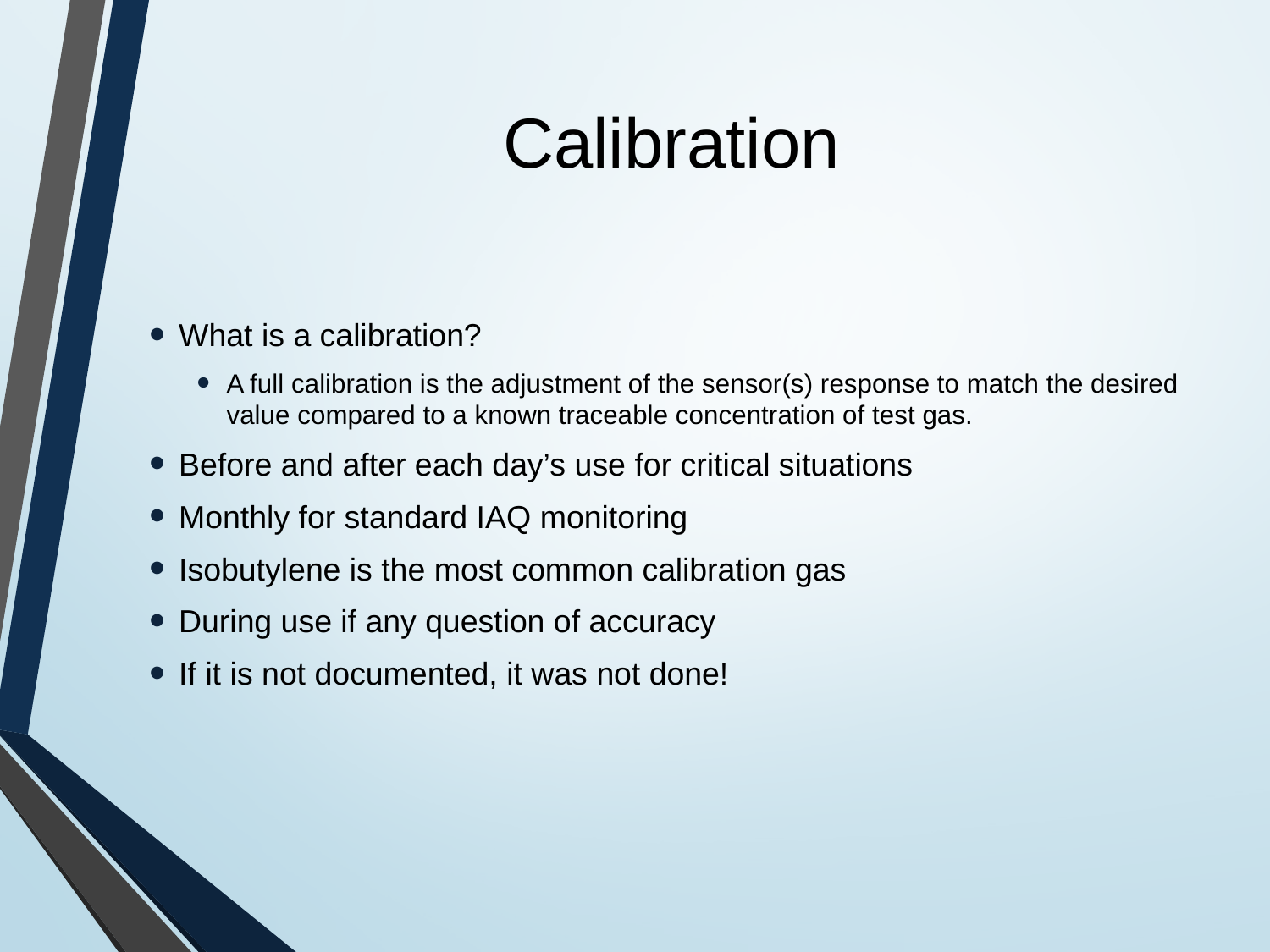

# Calibration
What is a calibration?
A full calibration is the adjustment of the sensor(s) response to match the desired value compared to a known traceable concentration of test gas.
Before and after each day’s use for critical situations
Monthly for standard IAQ monitoring
Isobutylene is the most common calibration gas
During use if any question of accuracy
If it is not documented, it was not done!